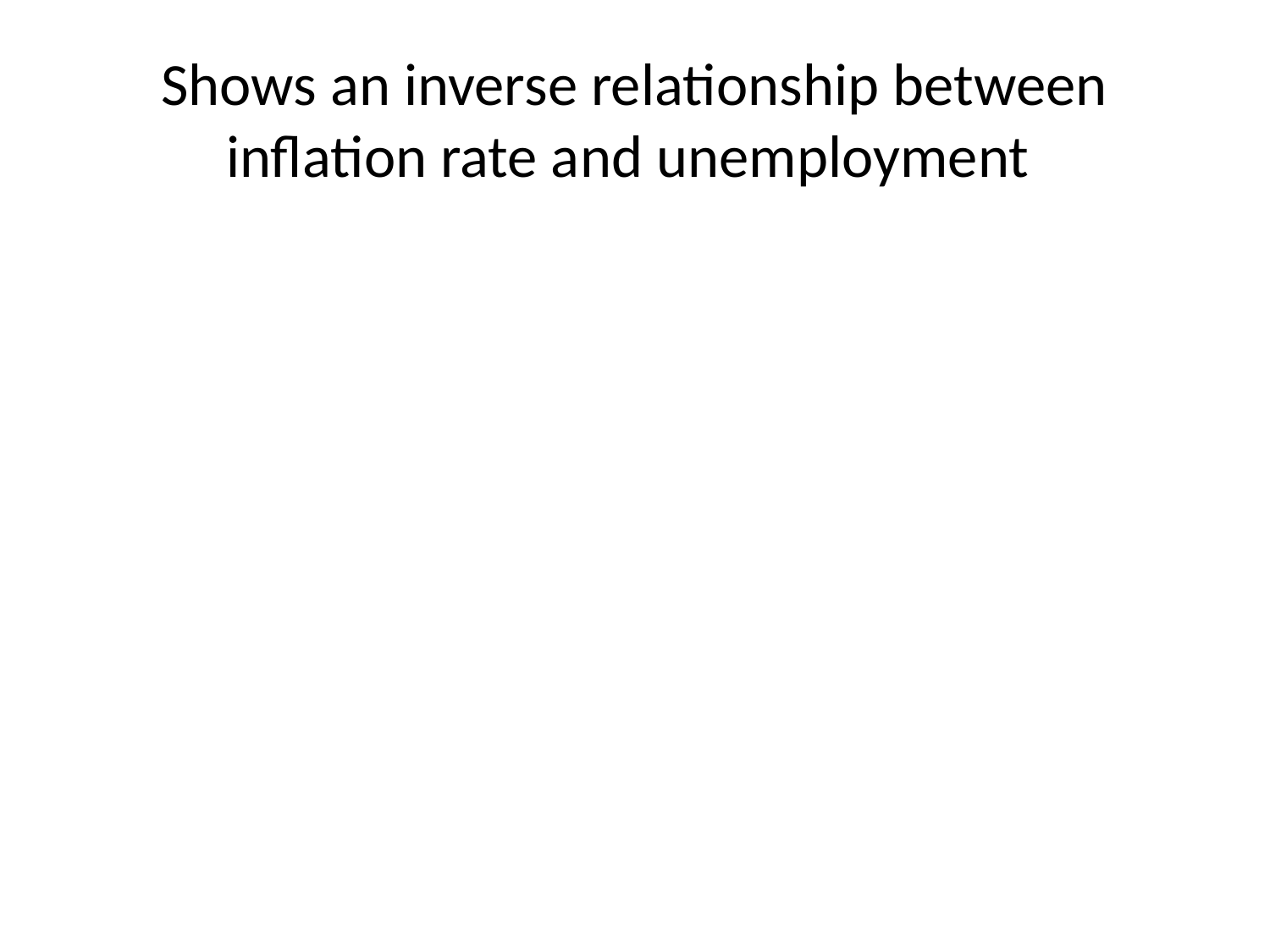

# Shows an inverse relationship between inflation rate and unemployment